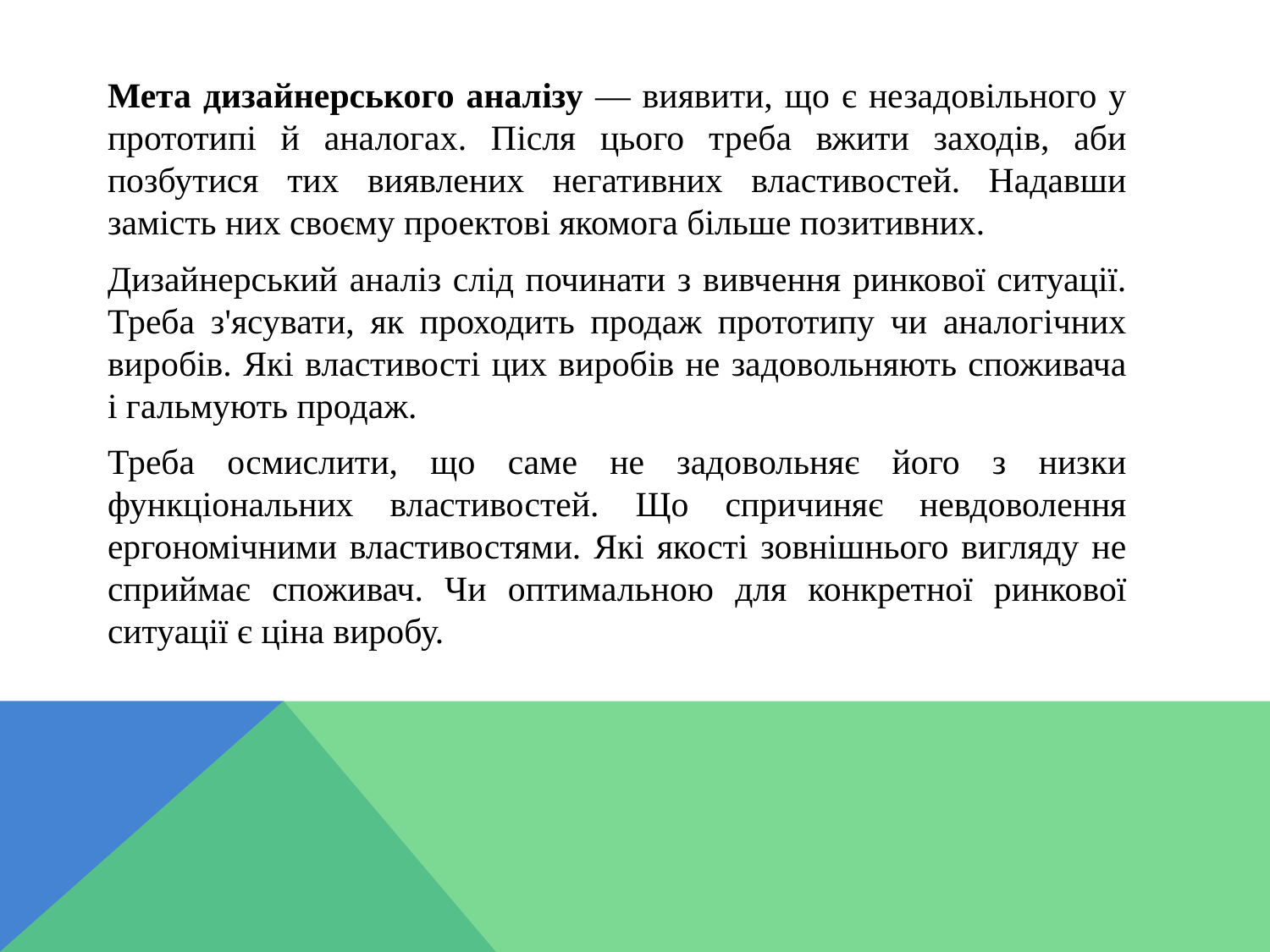

Мета дизайнерського аналізу — виявити, що є незадовільного у прототипі й аналогах. Після цього треба вжити заходів, аби позбутися тих виявлених негативних властивостей. Надавши замість них своєму проектові якомога більше позитивних.
Дизайнерський аналіз слід починати з вивчення ринкової ситуації. Треба з'ясувати, як проходить продаж прототипу чи аналогічних виробів. Які властивості цих виробів не задовольняють споживача і гальмують продаж.
Треба осмислити, що саме не задовольняє його з низки функціональних властивостей. Що спричиняє невдоволення ергономічними властивостями. Які якості зовнішнього вигляду не сприймає споживач. Чи оптимальною для конкретної ринкової ситуації є ціна виробу.